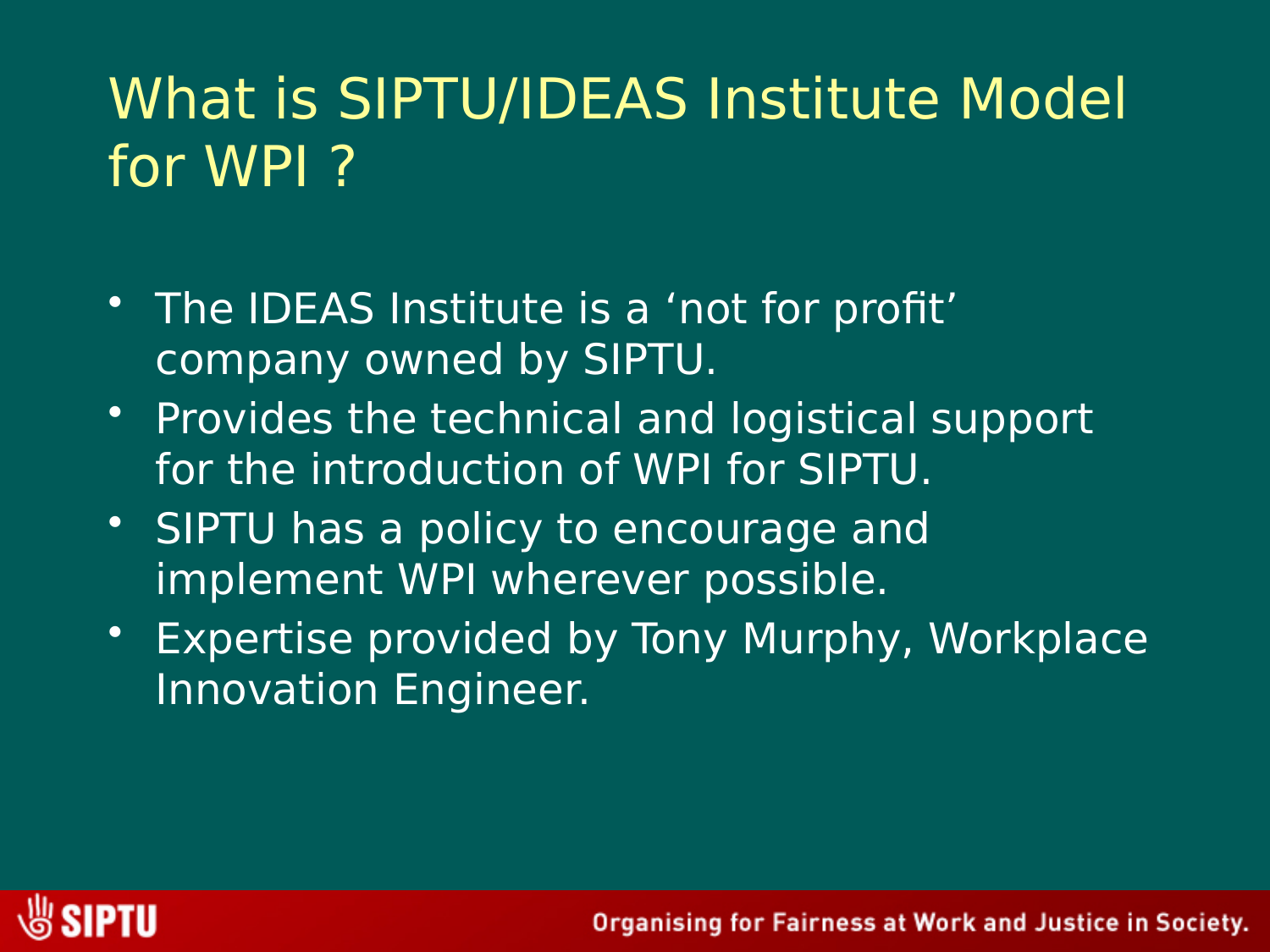

# What is SIPTU/IDEAS Institute Model for WPI ?

The IDEAS Institute is a ‘not for profit’ company owned by SIPTU.
Provides the technical and logistical support for the introduction of WPI for SIPTU.
SIPTU has a policy to encourage and implement WPI wherever possible.
Expertise provided by Tony Murphy, Workplace Innovation Engineer.